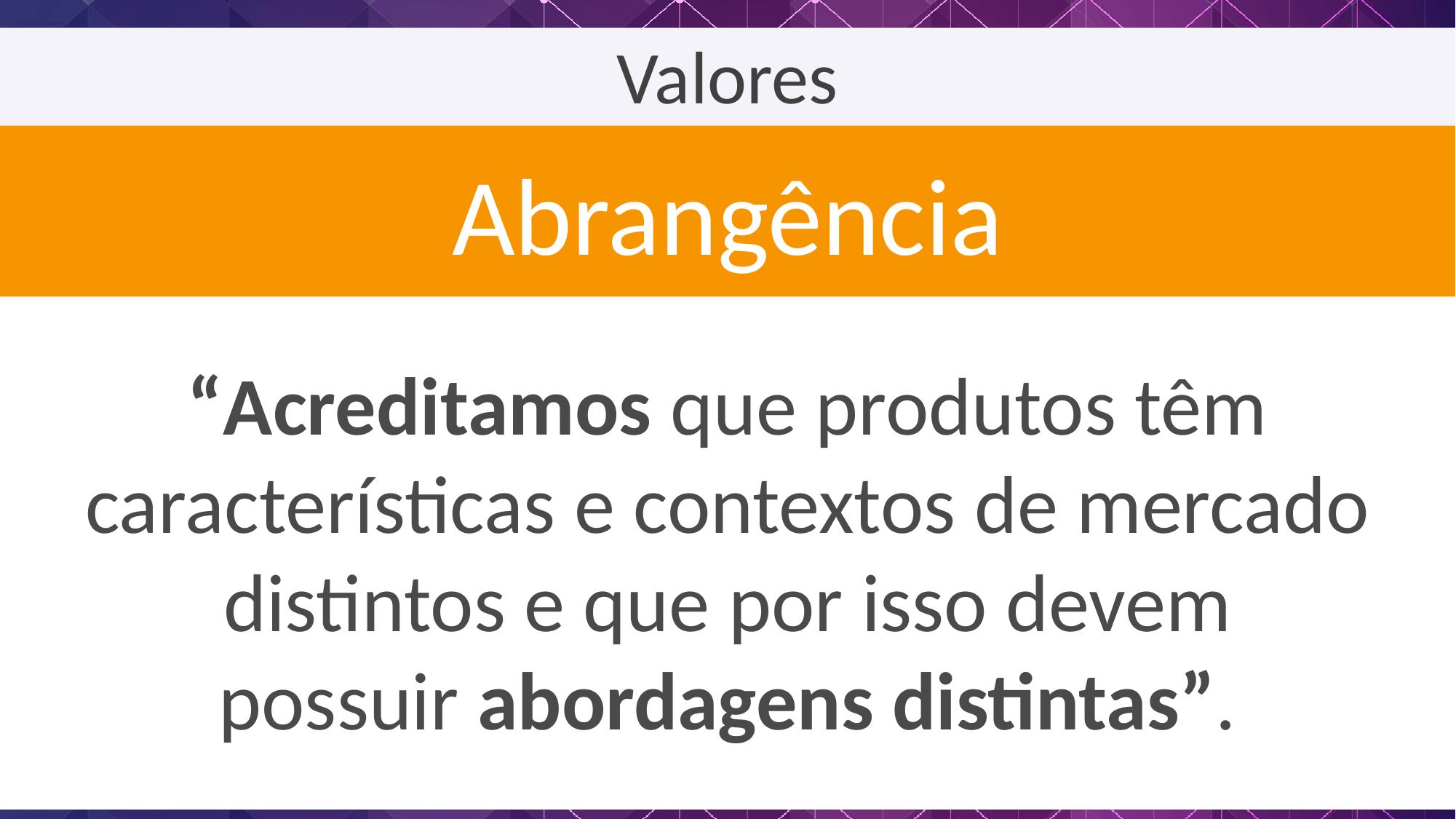

Valores
Abrangência
“Acreditamos que produtos têm características e contextos de mercado distintos e que por isso devem possuir abordagens distintas”.